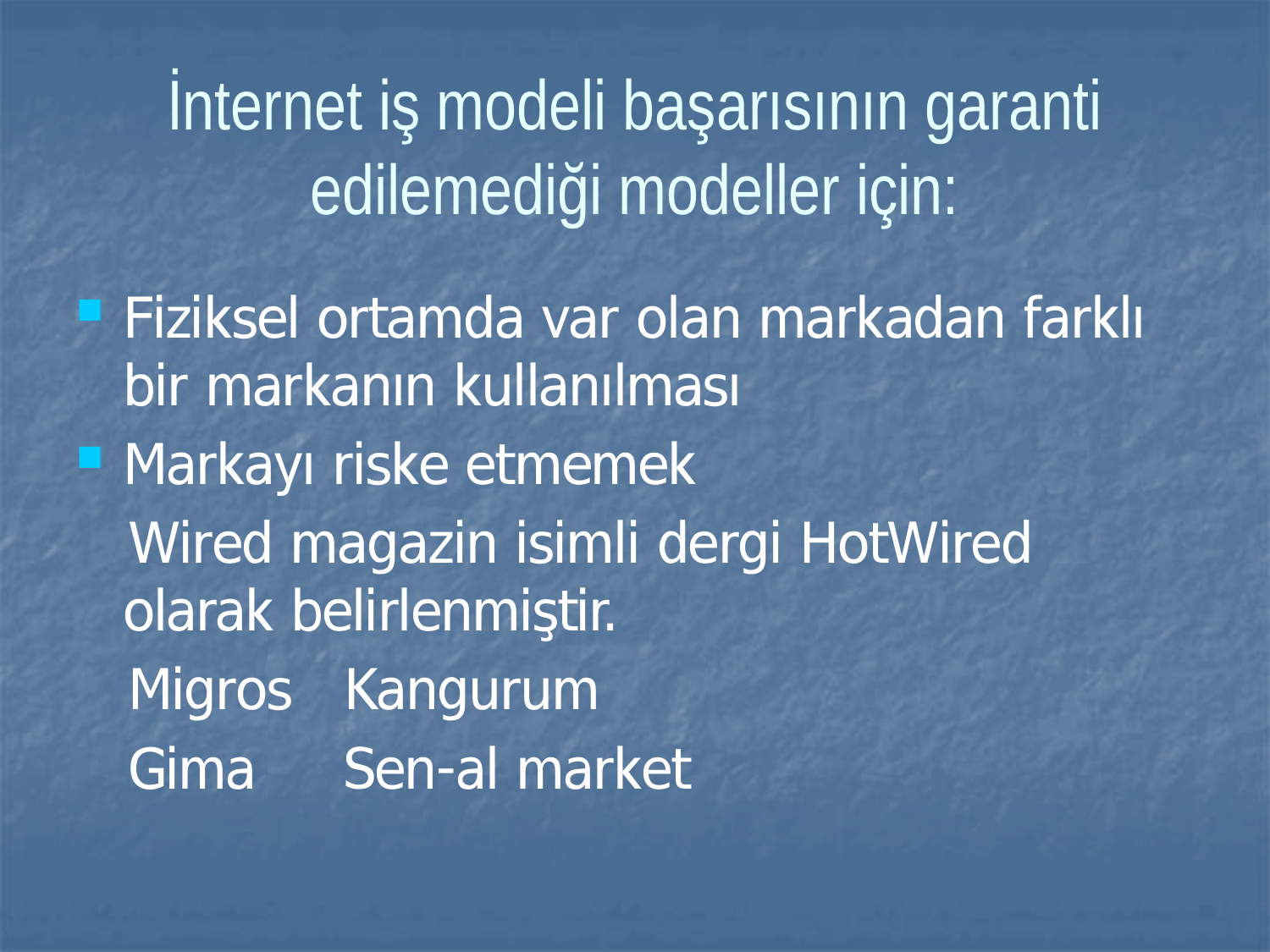

# İnternet iş modeli başarısının garanti edilemediği modeller için:
Fiziksel ortamda var olan markadan farklı bir markanın kullanılması
Markayı riske etmemek
   Wired magazin isimli dergi HotWired olarak belirlenmiştir.
   Migros   Kangurum
   Gima     Sen-al market